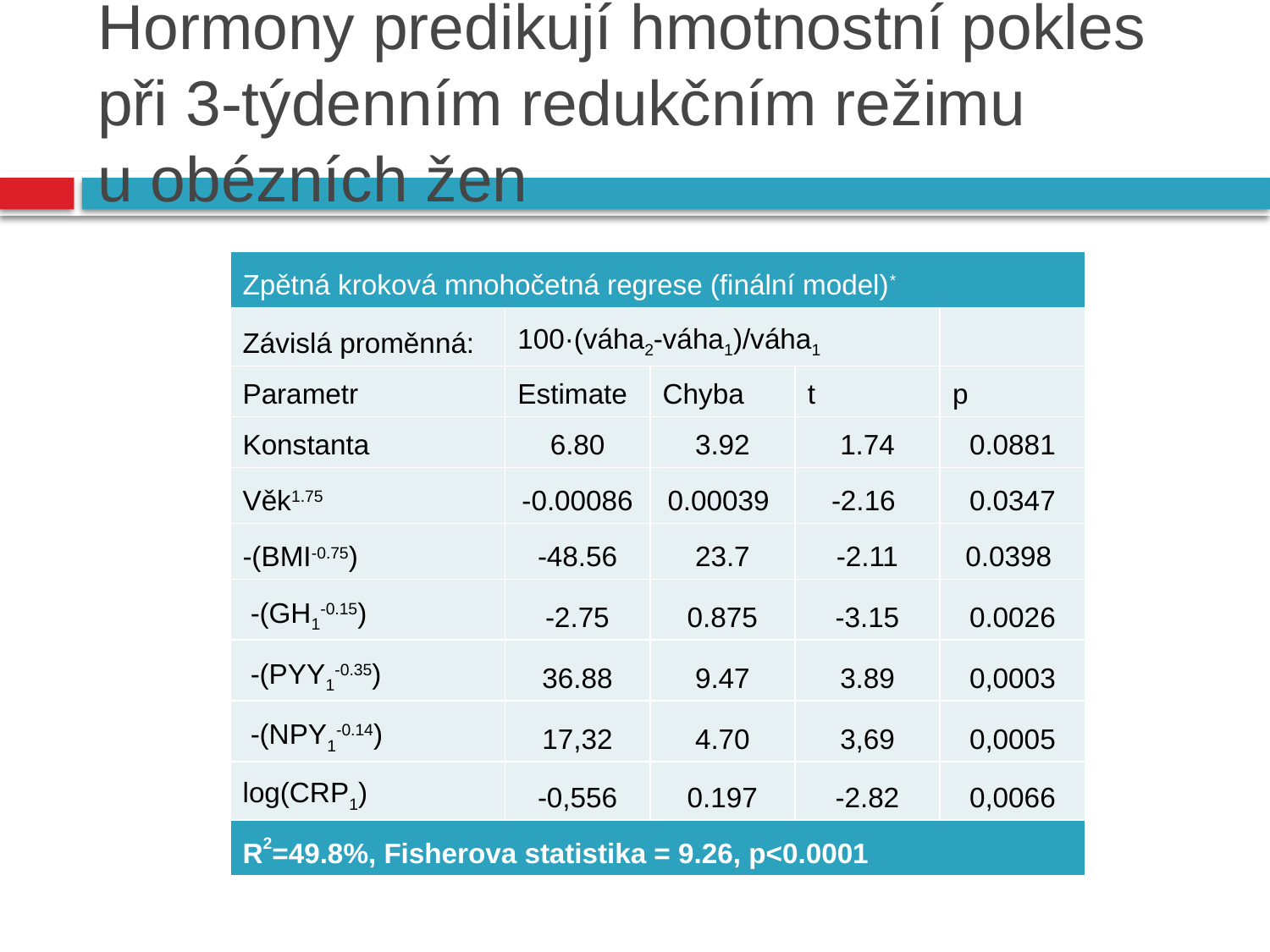

# Hormony predikují hmotnostní pokles při 3-týdenním redukčním režimu u obézních žen
| Zpětná kroková mnohočetná regrese (finální model)\* |  |  |  |  |
| --- | --- | --- | --- | --- |
| Závislá proměnná: | 100·(váha2-váha1)/váha1 |  |  |  |
| Parametr | Estimate | Chyba | t | p |
| Konstanta | 6.80 | 3.92 | 1.74 | 0.0881 |
| Věk1.75 | -0.00086 | 0.00039 | -2.16 | 0.0347 |
| -(BMI-0.75) | -48.56 | 23.7 | -2.11 | 0.0398 |
| -(GH1-0.15) | -2.75 | 0.875 | -3.15 | 0.0026 |
| -(PYY1-0.35) | 36.88 | 9.47 | 3.89 | 0,0003 |
| -(NPY1-0.14) | 17,32 | 4.70 | 3,69 | 0,0005 |
| log(CRP1) | -0,556 | 0.197 | -2.82 | 0,0066 |
| R2=49.8%, Fisherova statistika = 9.26, p<0.0001 |  |  |  |  |